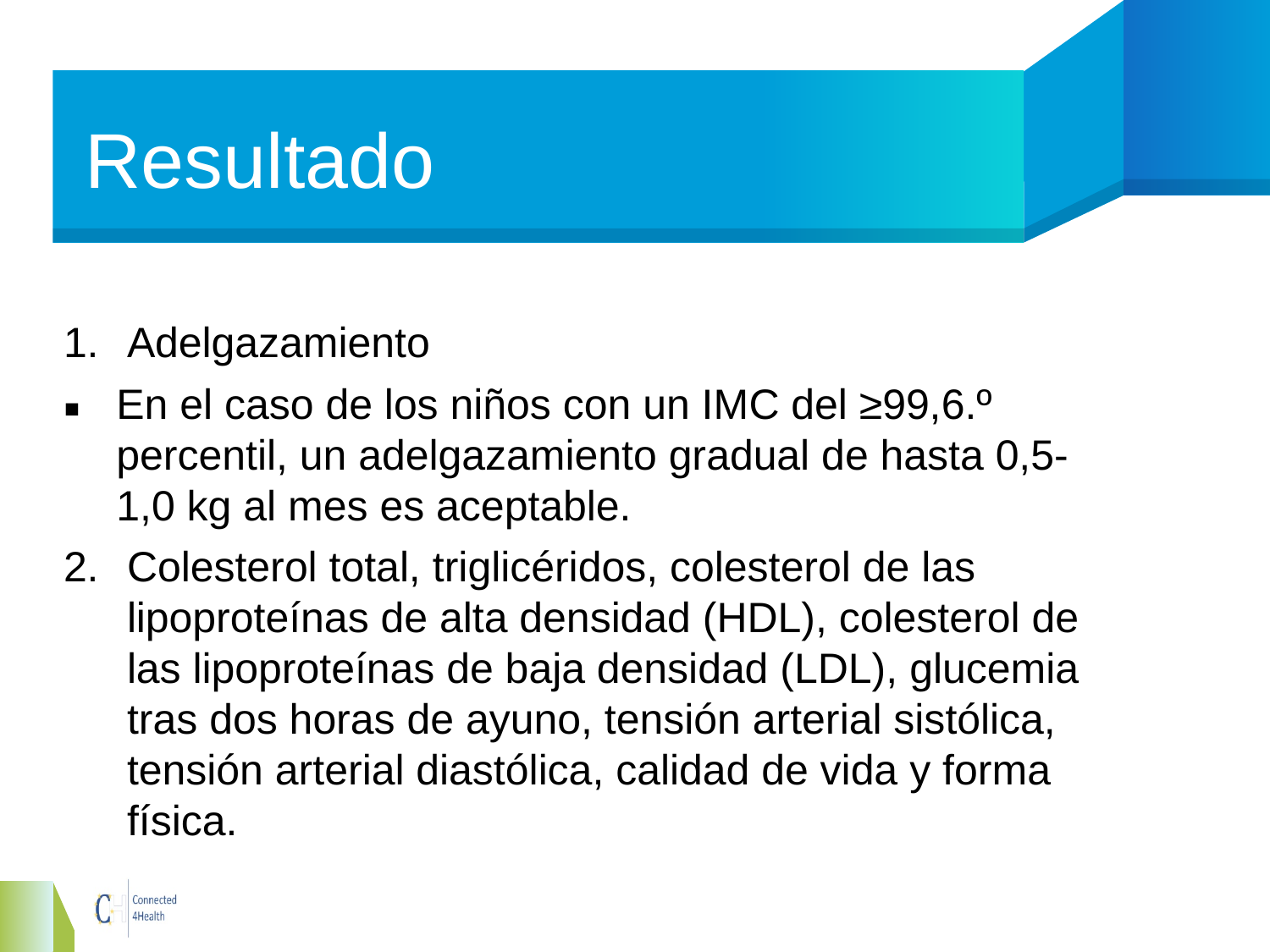

# Resultado
Adelgazamiento
En el caso de los niños con un IMC del ≥99,6.º percentil, un adelgazamiento gradual de hasta 0,5-1,0 kg al mes es aceptable.
Colesterol total, triglicéridos, colesterol de las lipoproteínas de alta densidad (HDL), colesterol de las lipoproteínas de baja densidad (LDL), glucemia tras dos horas de ayuno, tensión arterial sistólica, tensión arterial diastólica, calidad de vida y forma física.